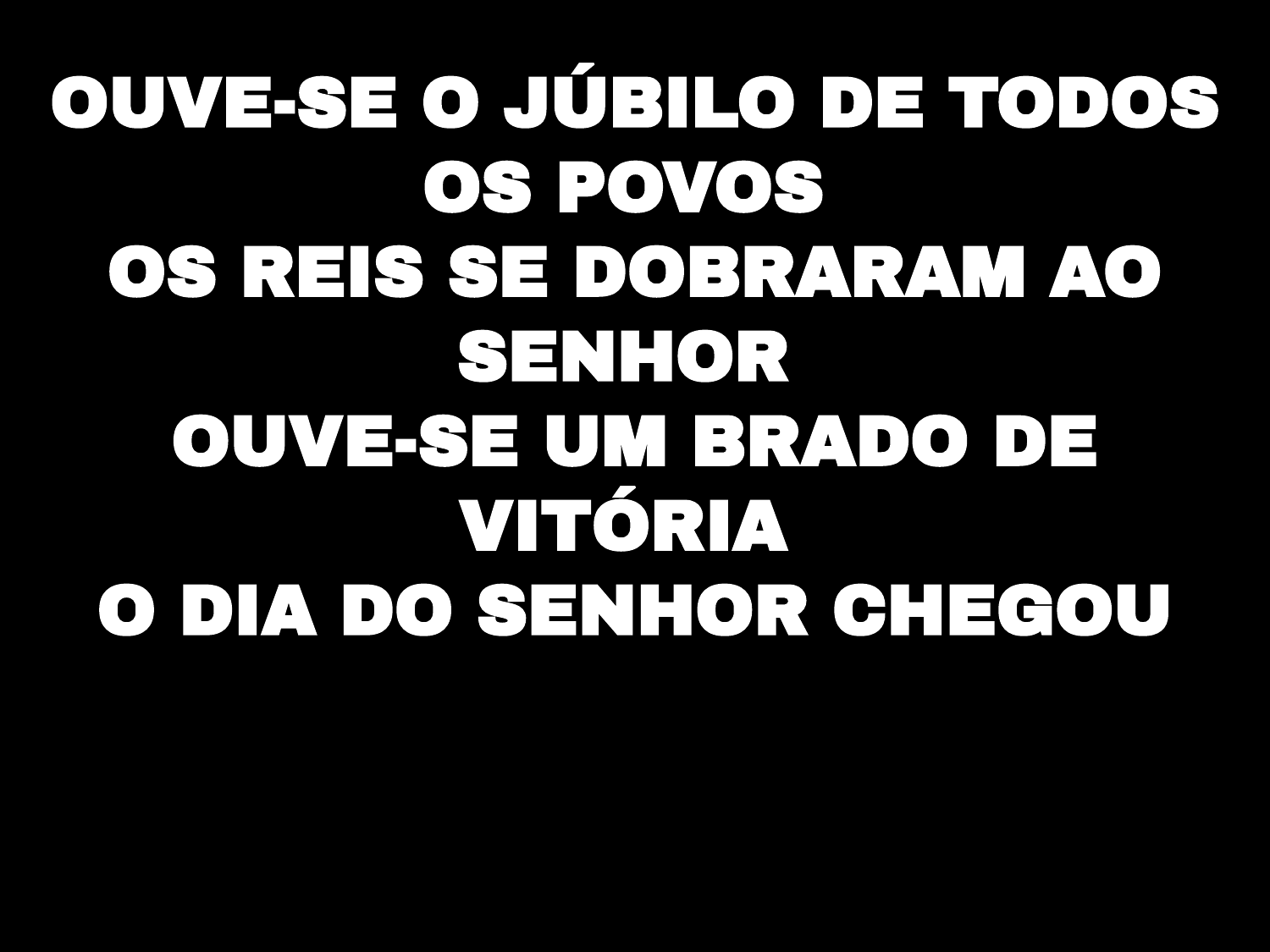

# OUVE-SE O JÚBILO DE TODOS OS POVOS OS REIS SE DOBRARAM AO SENHOR OUVE-SE UM BRADO DE VITÓRIA O DIA DO SENHOR CHEGOU